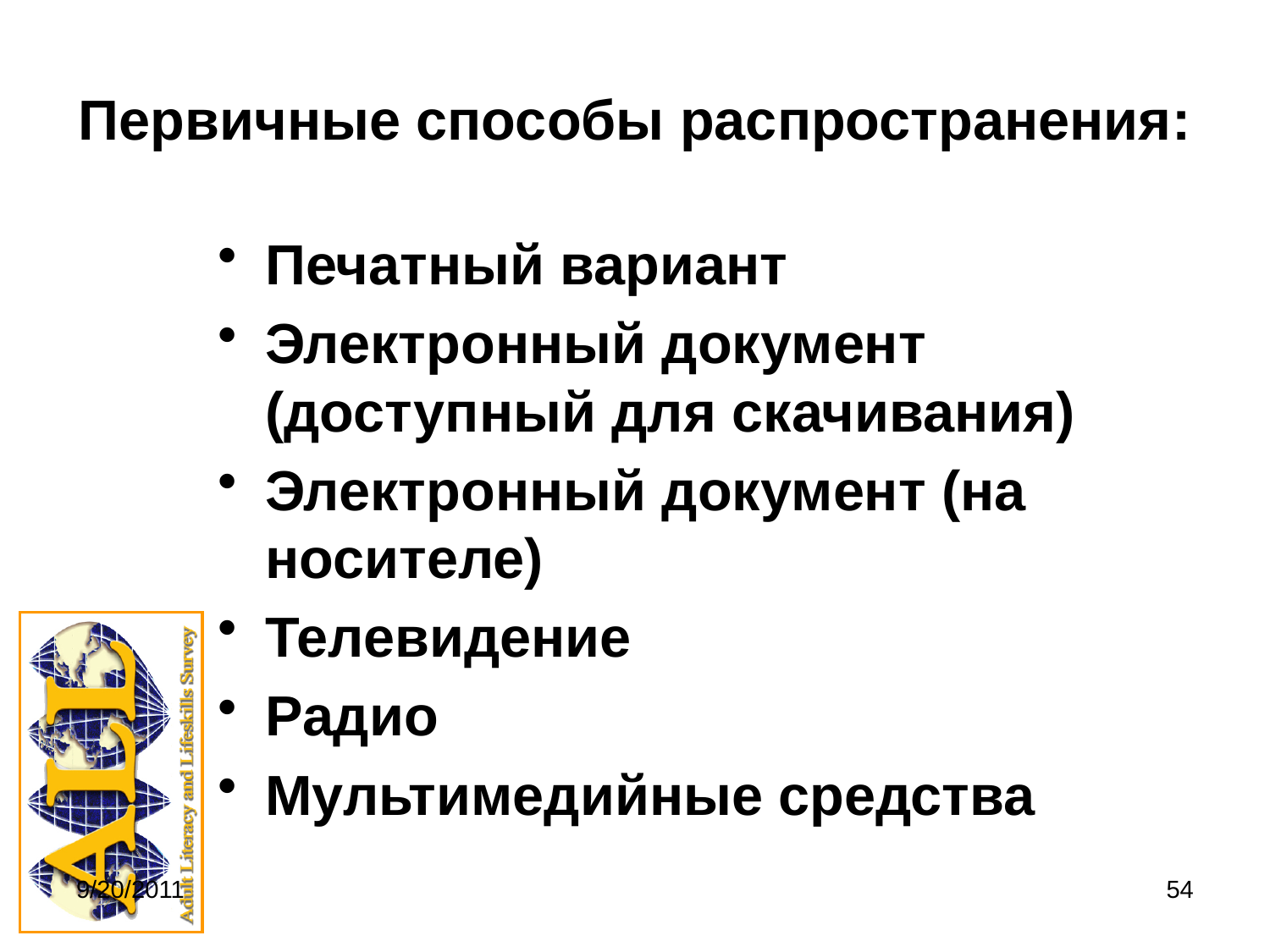

# Первичные способы распространения:
Печатный вариант
Электронный документ (доступный для скачивания)
Электронный документ (на носителе)
Телевидение
Радио
Мультимедийные средства
9/20/2011
54